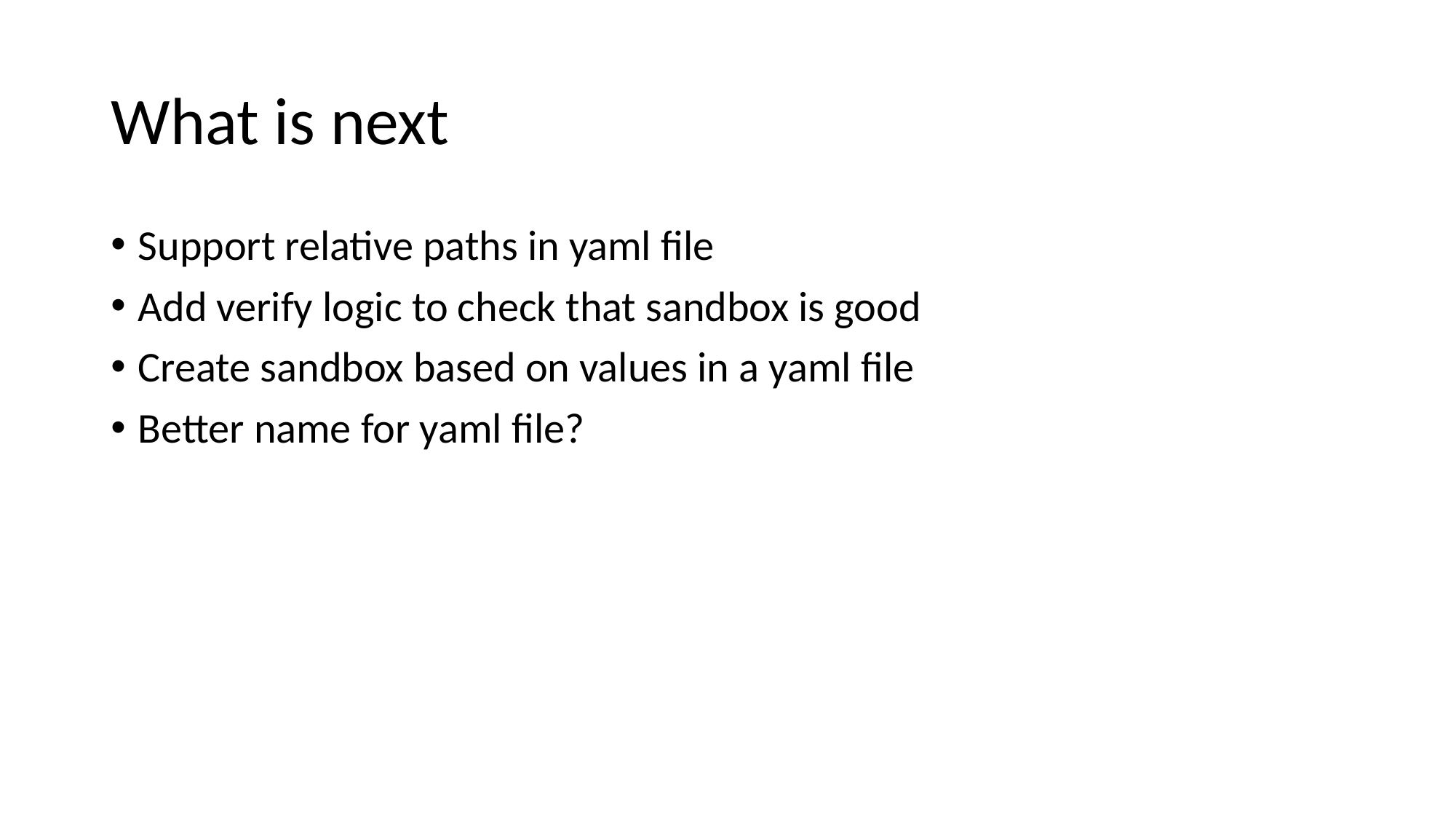

# What is next
Support relative paths in yaml file
Add verify logic to check that sandbox is good
Create sandbox based on values in a yaml file
Better name for yaml file?